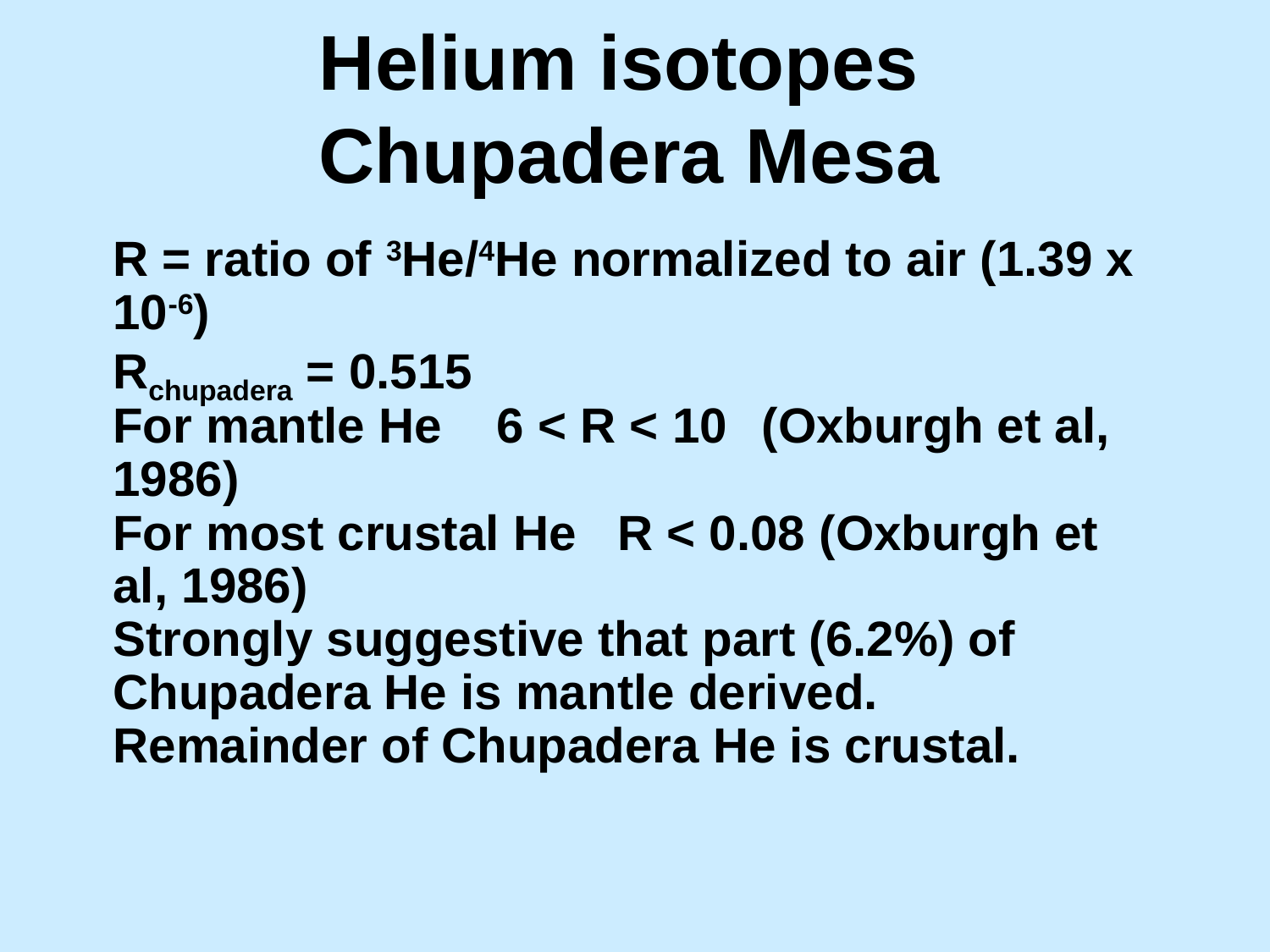

Helium isotopes
Chupadera Mesa

R = ratio of 3He/4He normalized to air (1.39 x 10-6)
Rchupadera = 0.515
For mantle He    6 < R < 10	 (Oxburgh et al, 1986)
For most crustal He   R < 0.08 (Oxburgh et al, 1986)
Strongly suggestive that part (6.2%) of Chupadera He is mantle derived.
Remainder of Chupadera He is crustal.